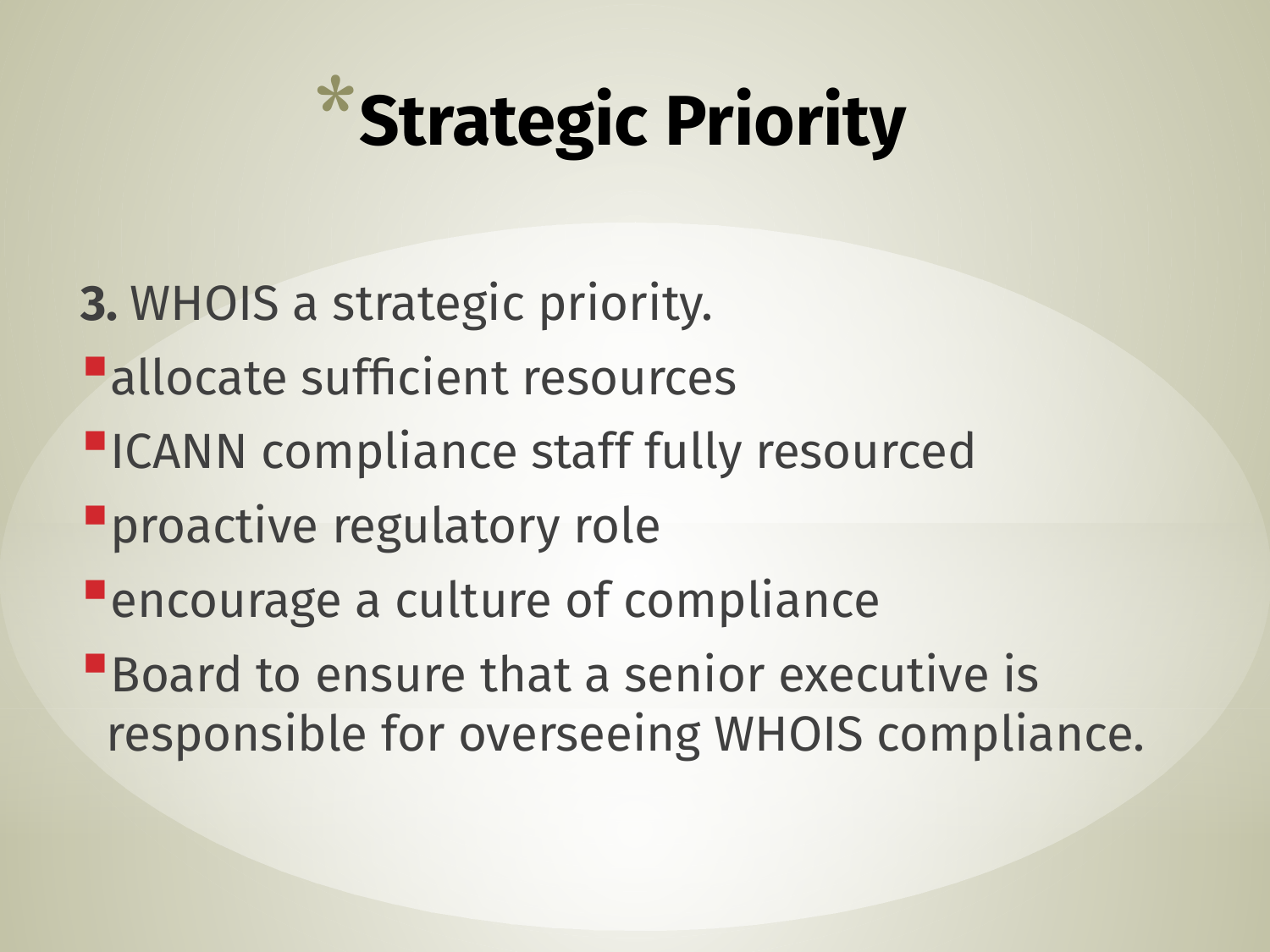

# Strategic Priority
3. WHOIS a strategic priority.
allocate sufficient resources
ICANN compliance staff fully resourced
proactive regulatory role
encourage a culture of compliance
Board to ensure that a senior executive is responsible for overseeing WHOIS compliance.